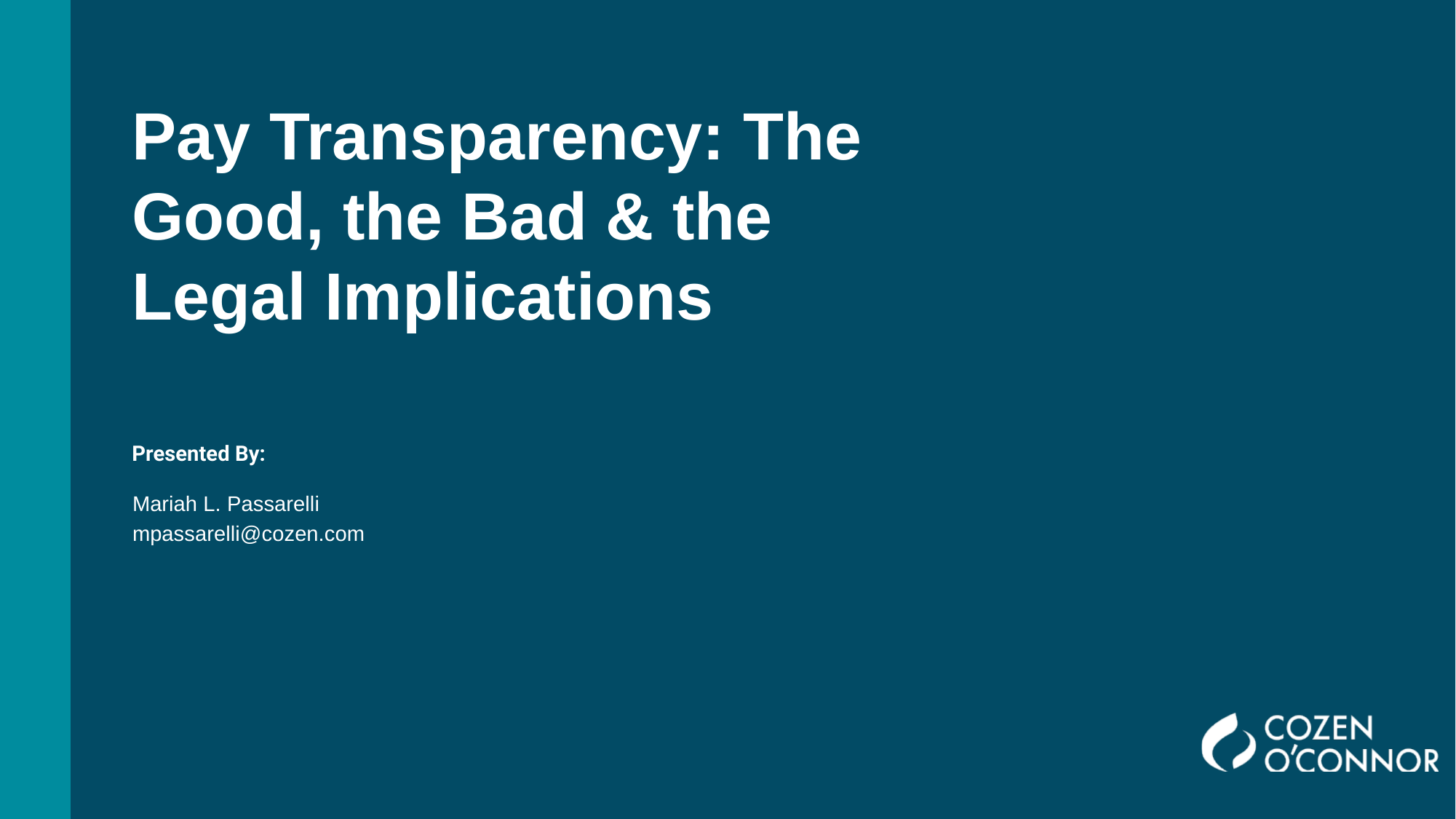

# Pay Transparency: The Good, the Bad & the Legal Implications
Mariah L. Passarelli
mpassarelli@cozen.com